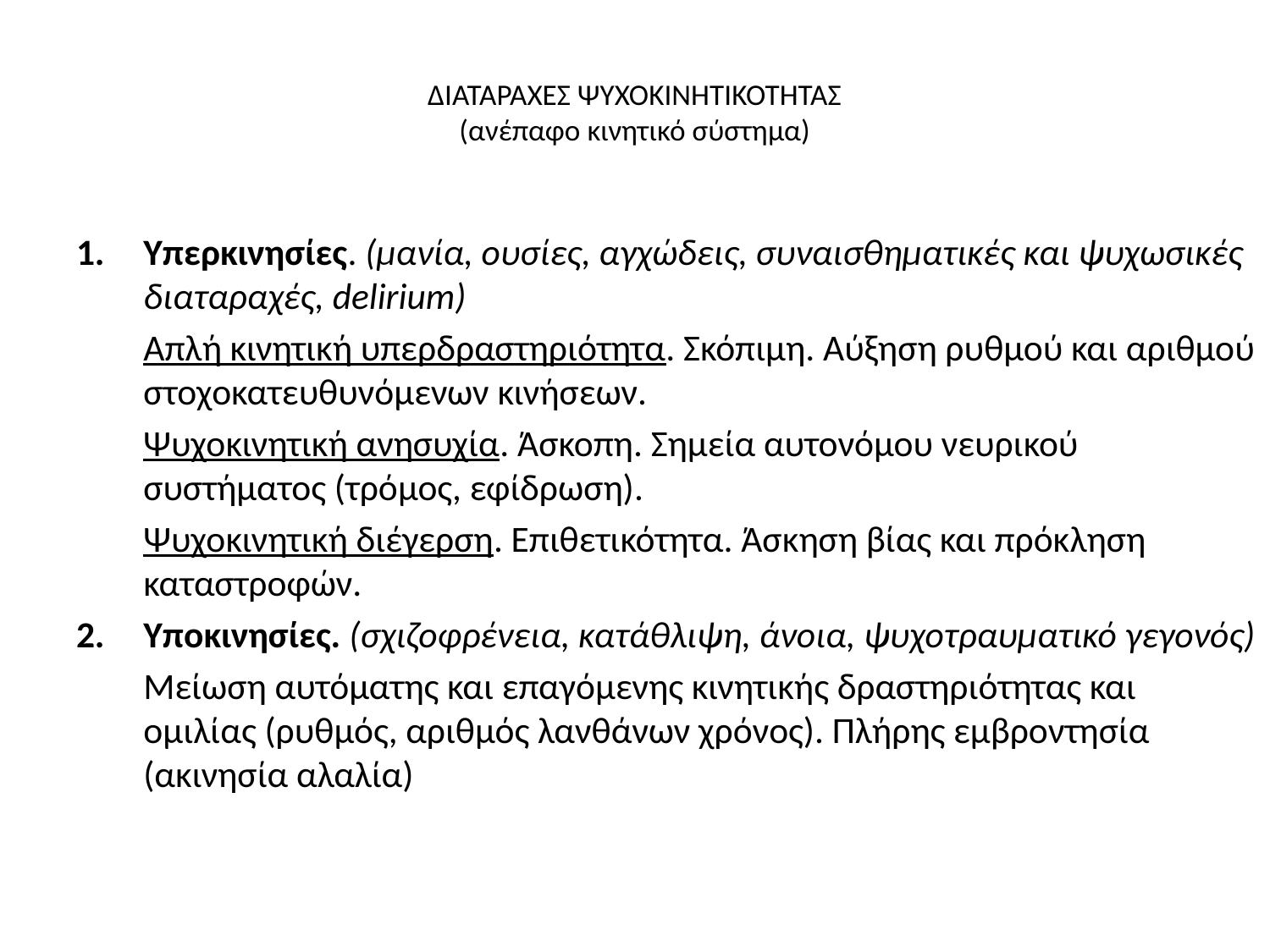

# ΔΙΑΤΑΡΑΧΕΣ ΨΥΧΟΚΙΝΗΤΙΚΟΤΗΤΑΣ (ανέπαφο κινητικό σύστημα)
Υπερκινησίες. (μανία, ουσίες, αγχώδεις, συναισθηματικές και ψυχωσικές διαταραχές, delirium)
	Απλή κινητική υπερδραστηριότητα. Σκόπιμη. Αύξηση ρυθμού και αριθμού στοχοκατευθυνόμενων κινήσεων.
	Ψυχοκινητική ανησυχία. Άσκοπη. Σημεία αυτονόμου νευρικού συστήματος (τρόμος, εφίδρωση).
	Ψυχοκινητική διέγερση. Επιθετικότητα. Άσκηση βίας και πρόκληση καταστροφών.
Υποκινησίες. (σχιζοφρένεια, κατάθλιψη, άνοια, ψυχοτραυματικό γεγονός)
	Μείωση αυτόματης και επαγόμενης κινητικής δραστηριότητας και ομιλίας (ρυθμός, αριθμός λανθάνων χρόνος). Πλήρης εμβροντησία (ακινησία αλαλία)